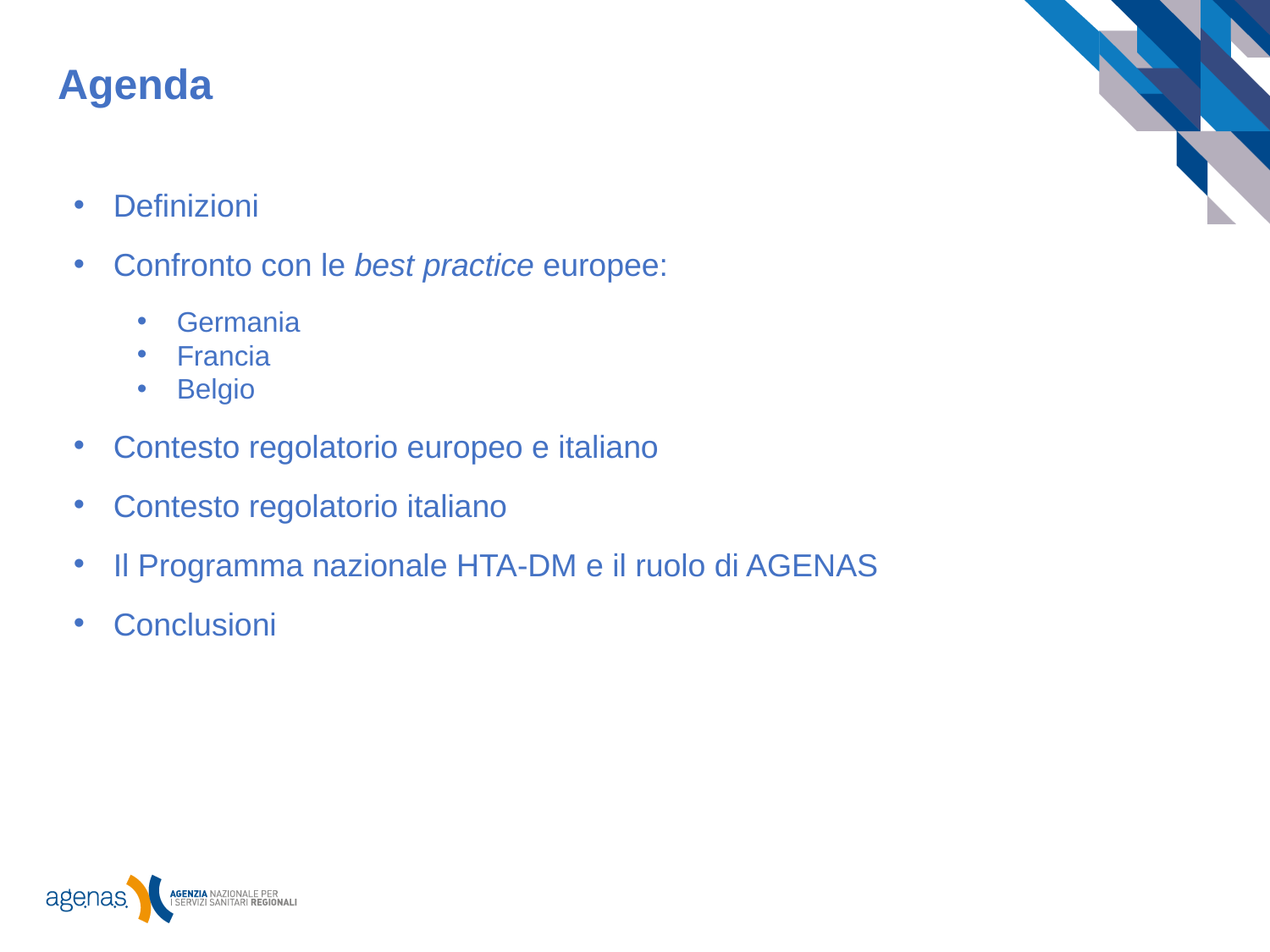

Agenda
Definizioni
Confronto con le best practice europee:
Germania
Francia
Belgio
Contesto regolatorio europeo e italiano
Contesto regolatorio italiano
Il Programma nazionale HTA-DM e il ruolo di AGENAS
Conclusioni